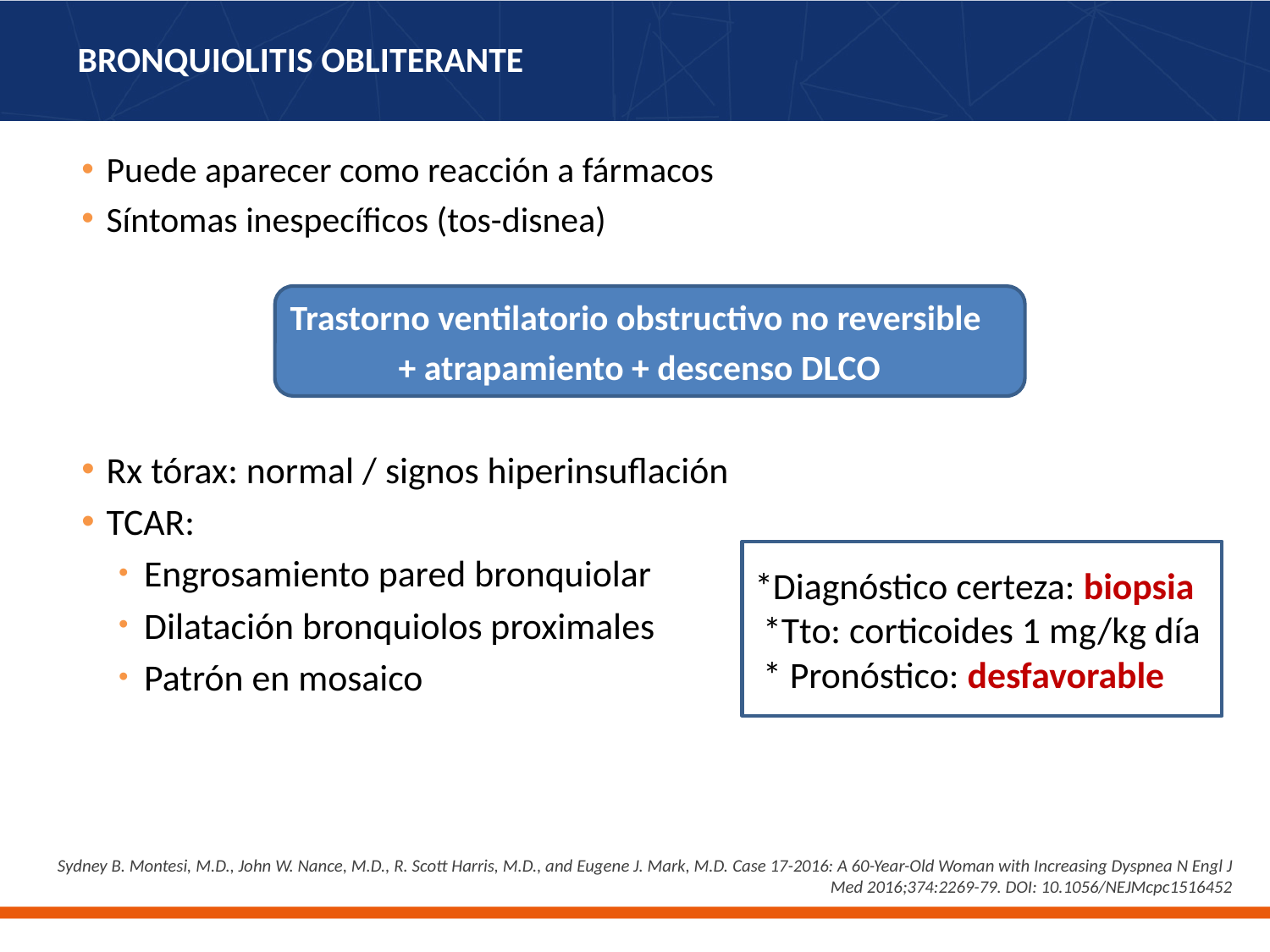

# BRONQUIOLITIS OBLITERANTE
Puede aparecer como reacción a fármacos
Síntomas inespecíficos (tos-disnea)

Trastorno ventilatorio obstructivo no reversible
+ atrapamiento + descenso DLCO

Rx tórax: normal / signos hiperinsuflación
TCAR:
Engrosamiento pared bronquiolar
Dilatación bronquiolos proximales
Patrón en mosaico

*Diagnóstico certeza: biopsia
 *Tto: corticoides 1 mg/kg día
 * Pronóstico: desfavorable
Sydney B. Montesi, M.D., John W. Nance, M.D., R. Scott Harris, M.D., and Eugene J. Mark, M.D. Case 17-2016: A 60-Year-Old Woman with Increasing Dyspnea N Engl J Med 2016;374:2269-79. DOI: 10.1056/NEJMcpc1516452